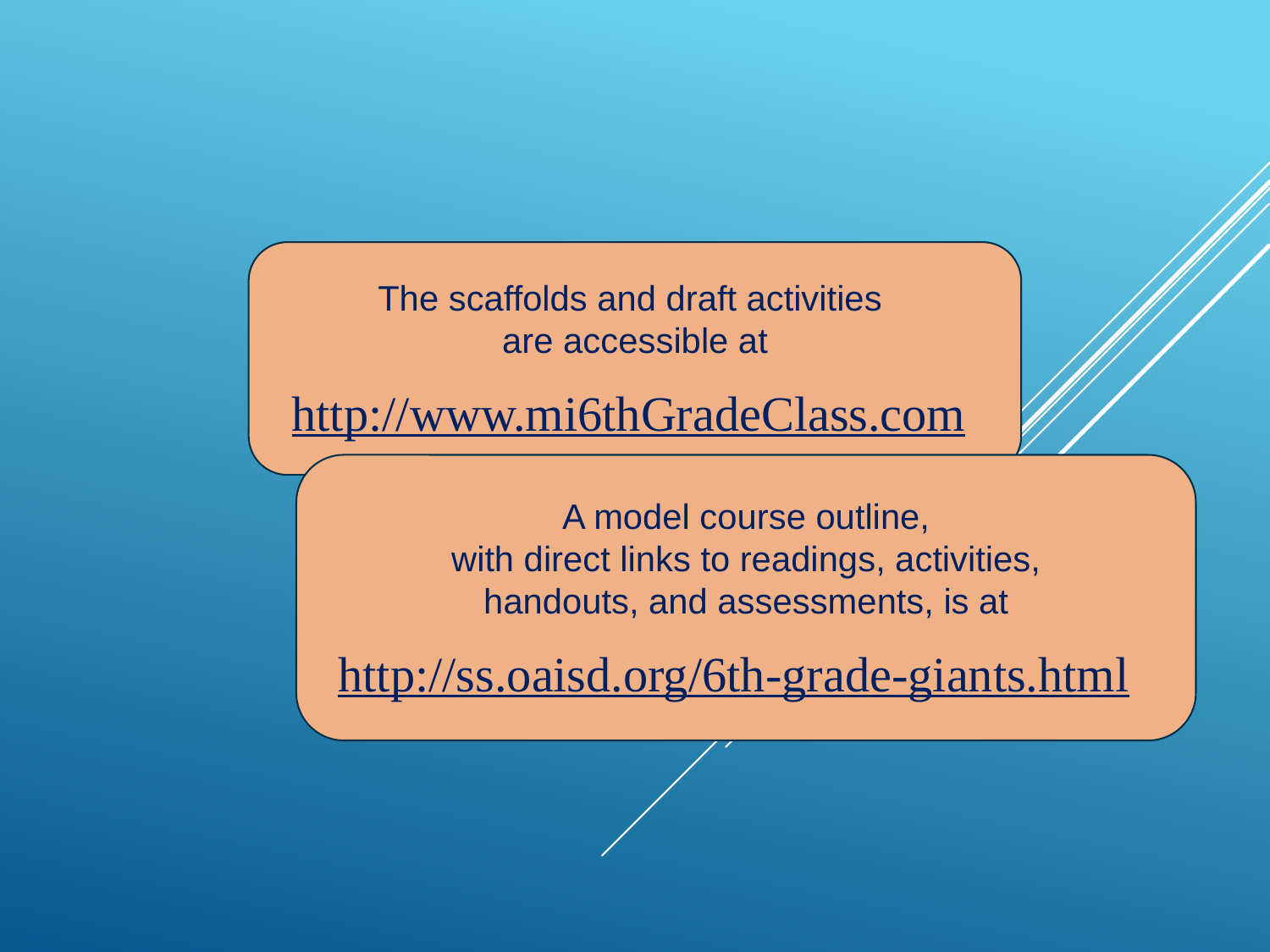

The scaffolds and draft activities
are accessible at

http://www.mi6thGradeClass.com
A model course outline,
with direct links to readings, activities,
handouts, and assessments, is at

http://ss.oaisd.org/6th-grade-giants.html